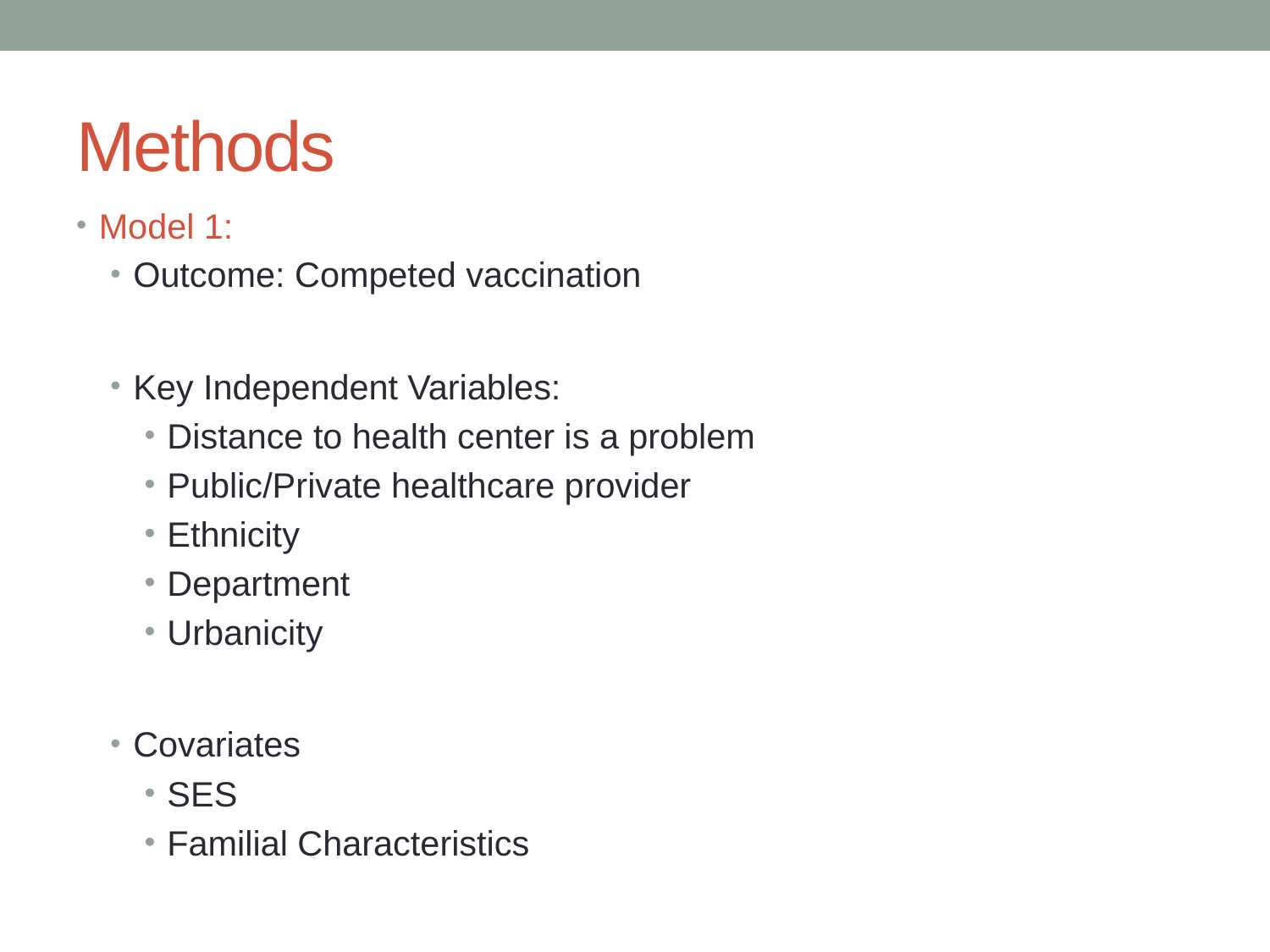

# Methods
Model 1:
Outcome: Competed vaccination

Key Independent Variables:
Distance to health center is a problem
Public/Private healthcare provider
Ethnicity
Department
Urbanicity

Covariates
SES
Familial Characteristics